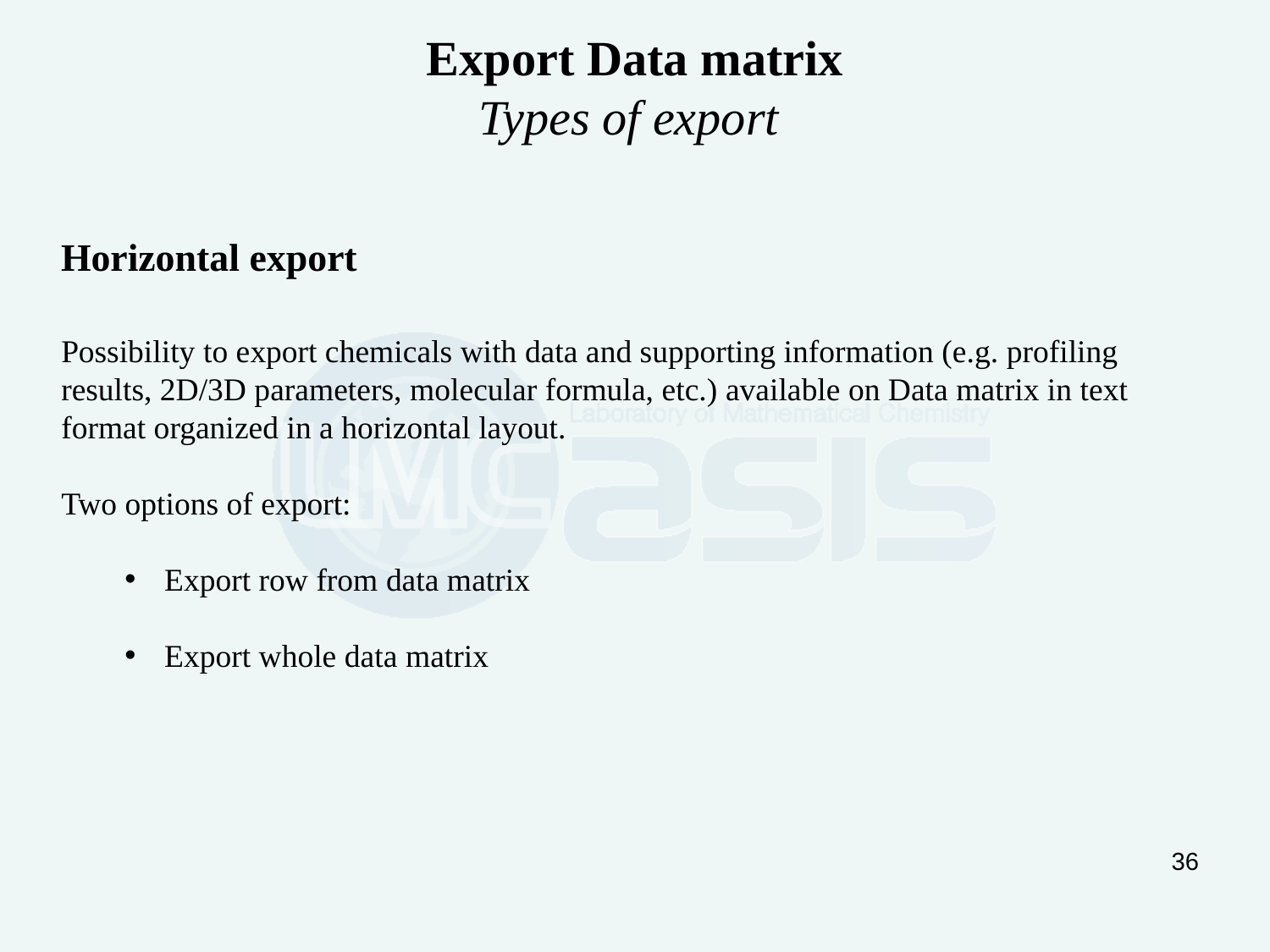

Export Data matrix
Types of export
Horizontal export
Possibility to export chemicals with data and supporting information (e.g. profiling results, 2D/3D parameters, molecular formula, etc.) available on Data matrix in text format organized in a horizontal layout.

Two options of export:

Export row from data matrix

Export whole data matrix

36